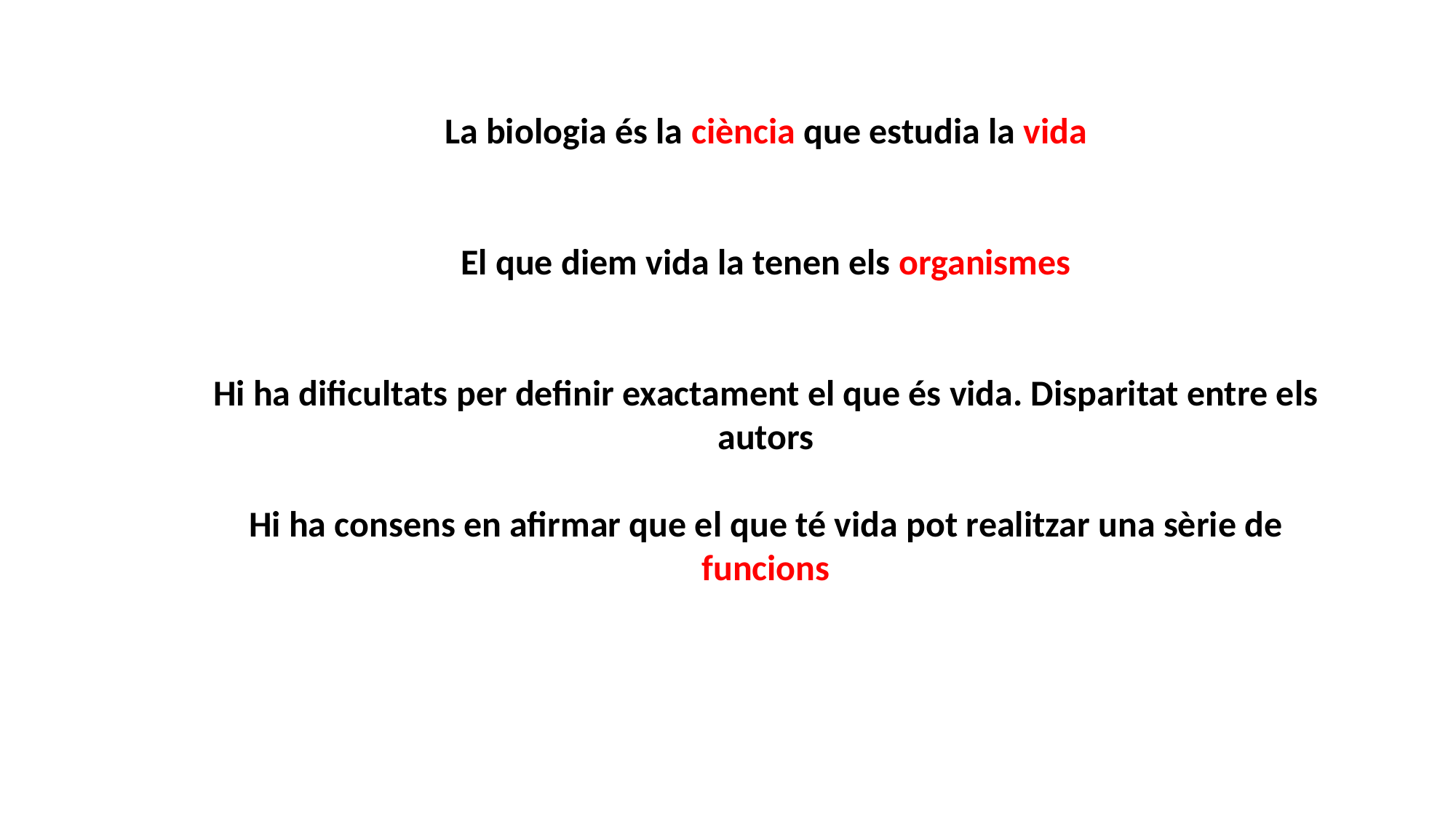

La biologia és la ciència que estudia la vida

El que diem vida la tenen els organismes

Hi ha dificultats per definir exactament el que és vida. Disparitat entre els autors

Hi ha consens en afirmar que el que té vida pot realitzar una sèrie de funcions